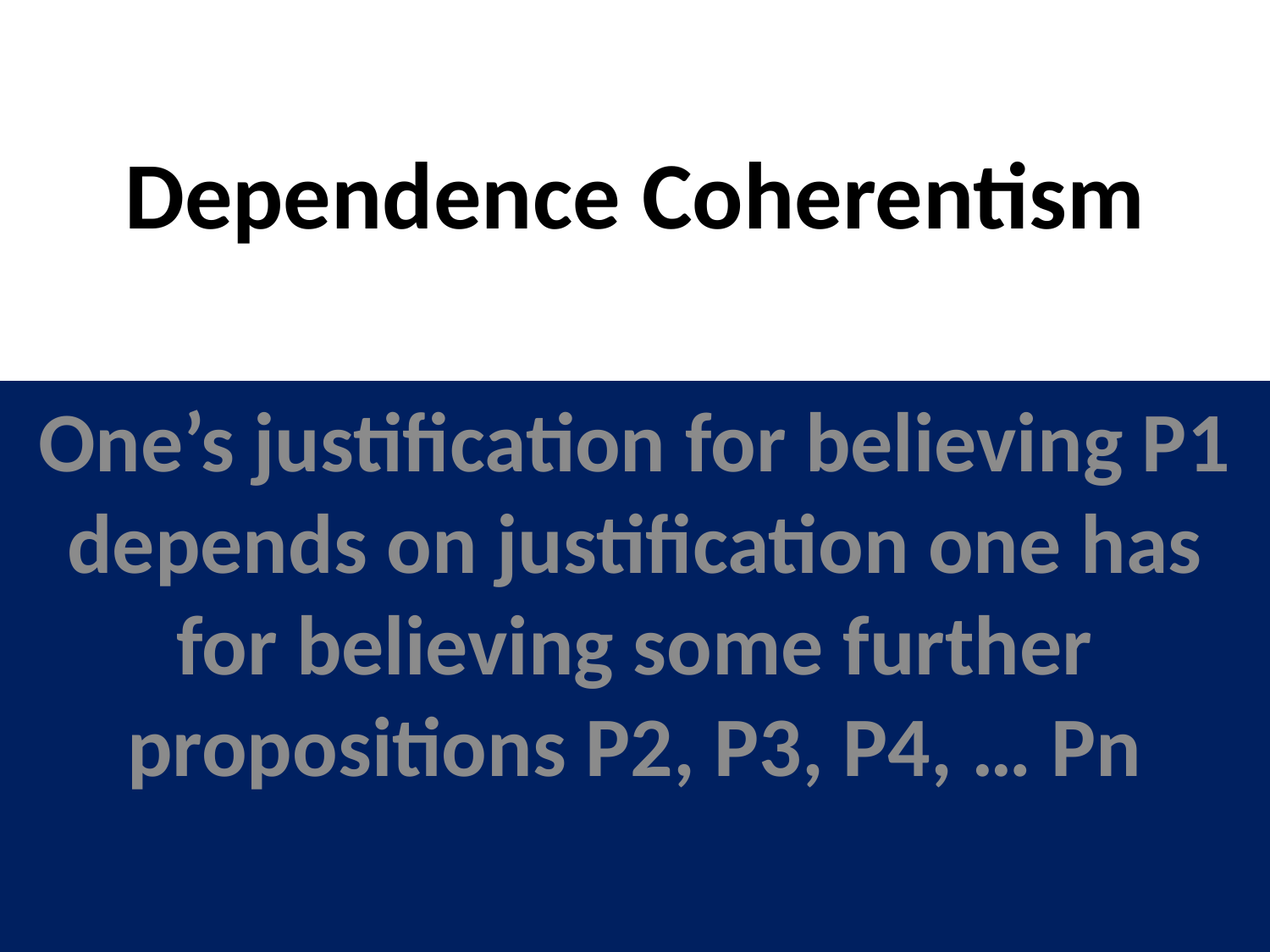

# Dependence Coherentism
One’s justification for believing P1 depends on justification one has for believing some further propositions P2, P3, P4, … Pn